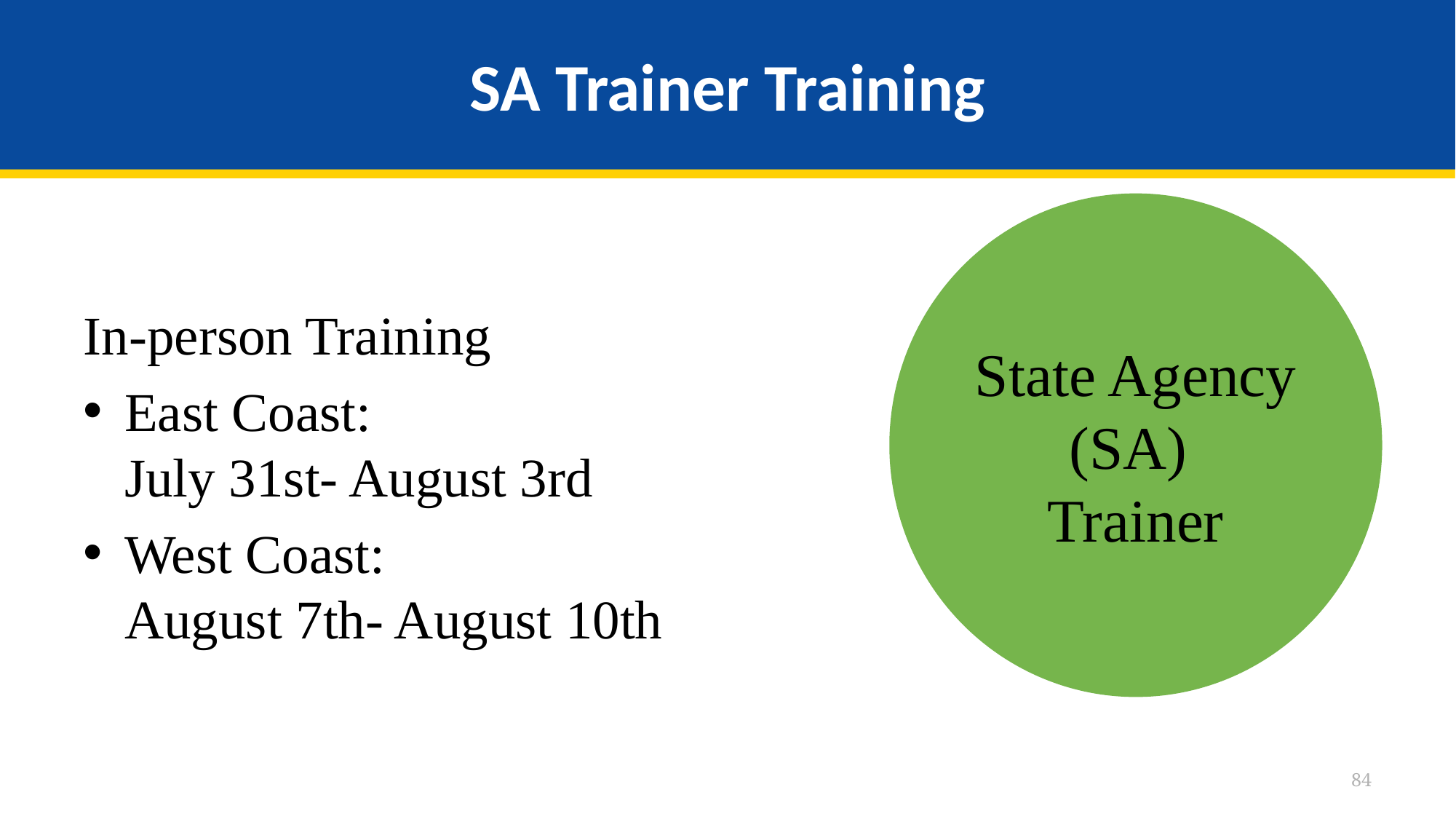

# SA Trainer Training
State Agency (SA)
Trainer
In-person Training
East Coast:
July 31st- August 3rd
West Coast:
August 7th- August 10th
84